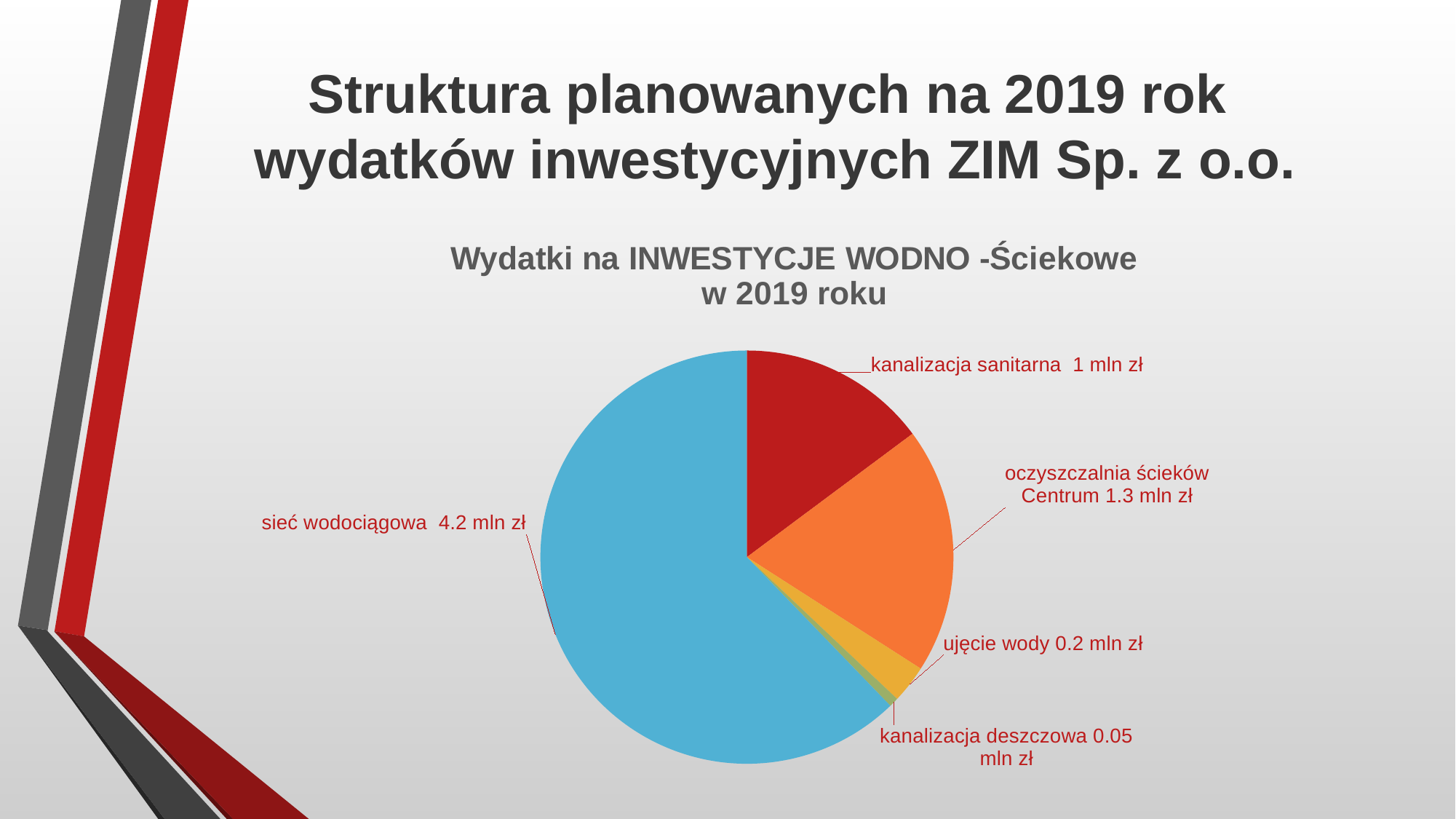

# Struktura planowanych na 2019 rok wydatków inwestycyjnych ZIM Sp. z o.o.

### Chart: Wydatki na INWESTYCJE WODNO -Ściekowe w 2019 roku

| Category | Sprzedaż |
|---|---|
| kanalizacja sanitarna | 1.0 |
| oczyszczalnia ścieków Centrum | 1.3 |
| ujęcie wody | 0.2 |
| kanalizacja deszczowa | 0.05 |
|  | None |
| sieć wodociągowa | 4.2 |